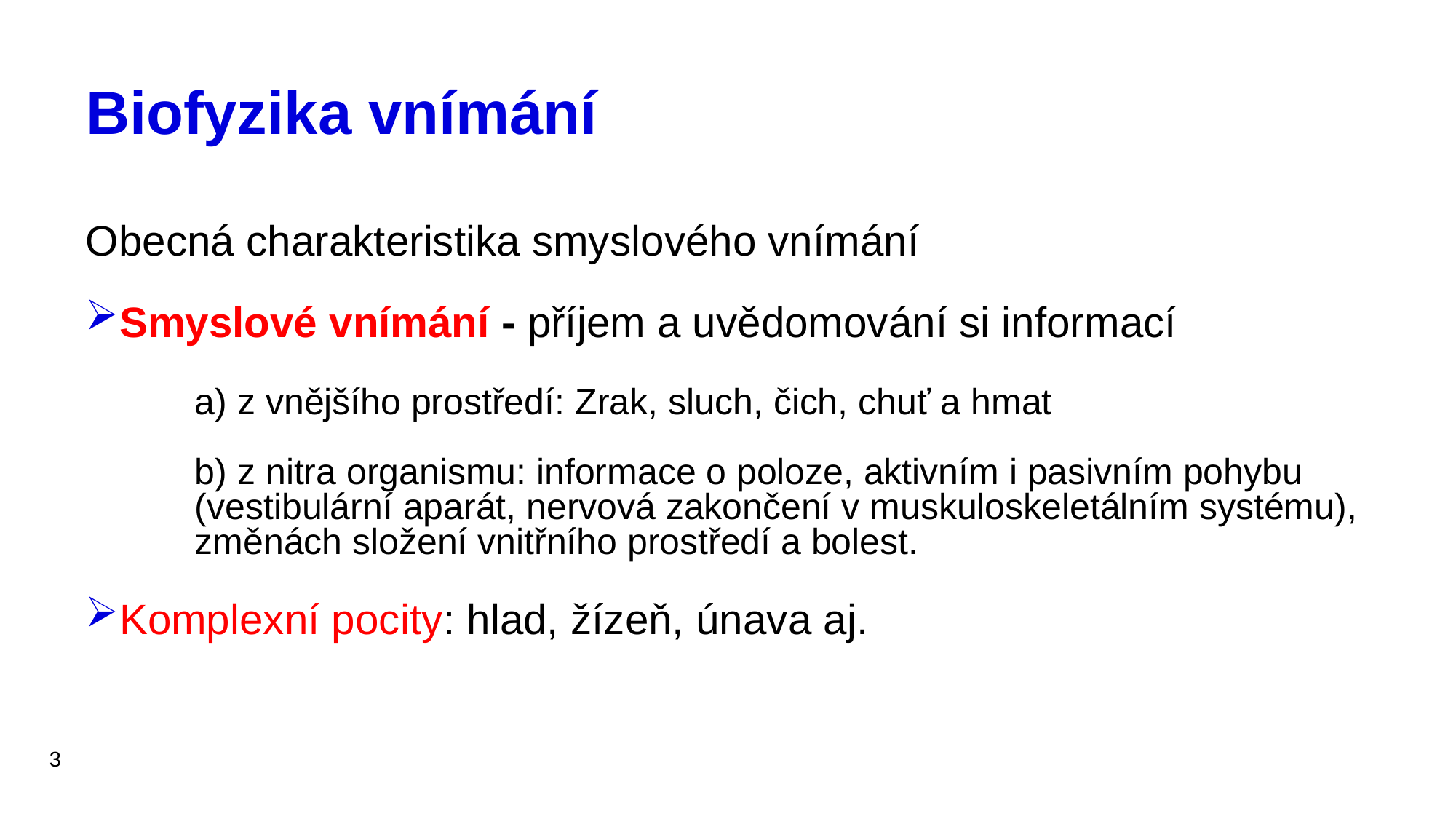

# Biofyzika vnímání
Obecná charakteristika smyslového vnímání

Smyslové vnímání - příjem a uvědomování si informací

a) z vnějšího prostředí: Zrak, sluch, čich, chuť a hmat

b) z nitra organismu: informace o poloze, aktivním i pasivním pohybu (vestibulární aparát, nervová zakončení v muskuloskeletálním systému), změnách složení vnitřního prostředí a bolest.

Komplexní pocity: hlad, žízeň, únava aj.
3